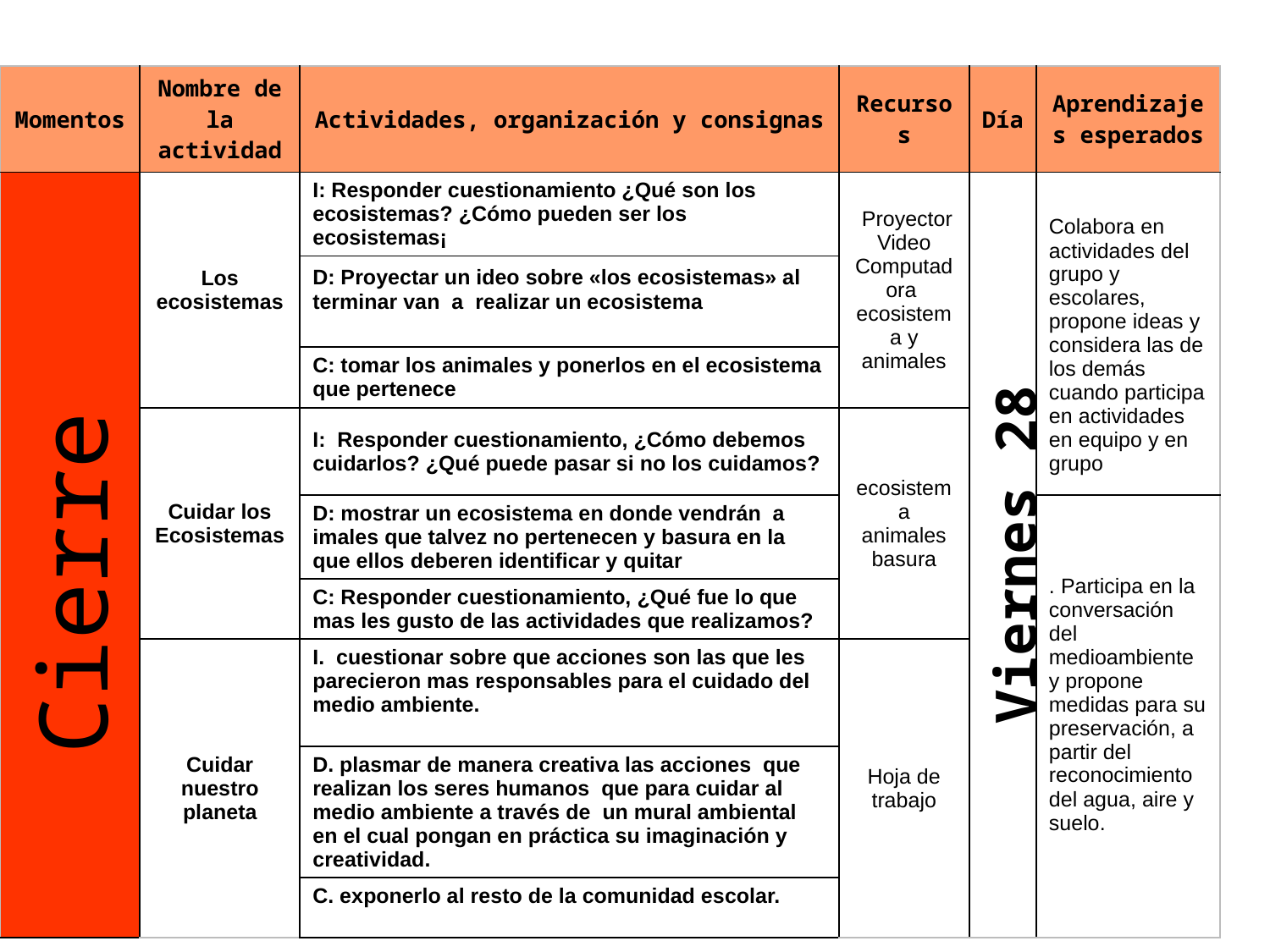

| Momentos | Nombre de la actividad | Actividades, organización y consignas | Recursos | Día | Aprendizajes esperados |
| --- | --- | --- | --- | --- | --- |
| Cierre | Los ecosistemas | I: Responder cuestionamiento ¿Qué son los ecosistemas? ¿Cómo pueden ser los ecosistemas¡ | Proyector Video Computadora ecosistema y animales | Viernes 28 | Colabora en actividades del grupo y escolares, propone ideas y considera las de los demás cuando participa en actividades en equipo y en grupo |
|  |  | D: Proyectar un ideo sobre «los ecosistemas» al terminar van a realizar un ecosistema |  |  |  |
|  |  | C: tomar los animales y ponerlos en el ecosistema que pertenece |  |  |  |
|  | Cuidar los Ecosistemas | I: Responder cuestionamiento, ¿Cómo debemos cuidarlos? ¿Qué puede pasar si no los cuidamos? | ecosistema animales basura |  |  |
|  |  | D: mostrar un ecosistema en donde vendrán a imales que talvez no pertenecen y basura en la que ellos deberen identificar y quitar |  |  | . Participa en la conversación del medioambiente y propone medidas para su preservación, a partir del reconocimiento del agua, aire y suelo. |
|  |  | C: Responder cuestionamiento, ¿Qué fue lo que mas les gusto de las actividades que realizamos? |  |  |  |
|  | Cuidar nuestro planeta | I.  cuestionar sobre que acciones son las que les parecieron mas responsables para el cuidado del medio ambiente. | Hoja de trabajo |  |  |
|  |  | D. plasmar de manera creativa las acciones que realizan los seres humanos que para cuidar al medio ambiente a través de un mural ambiental en el cual pongan en práctica su imaginación y creatividad. |  |  |  |
|  |  | C. exponerlo al resto de la comunidad escolar. |  |  |  |